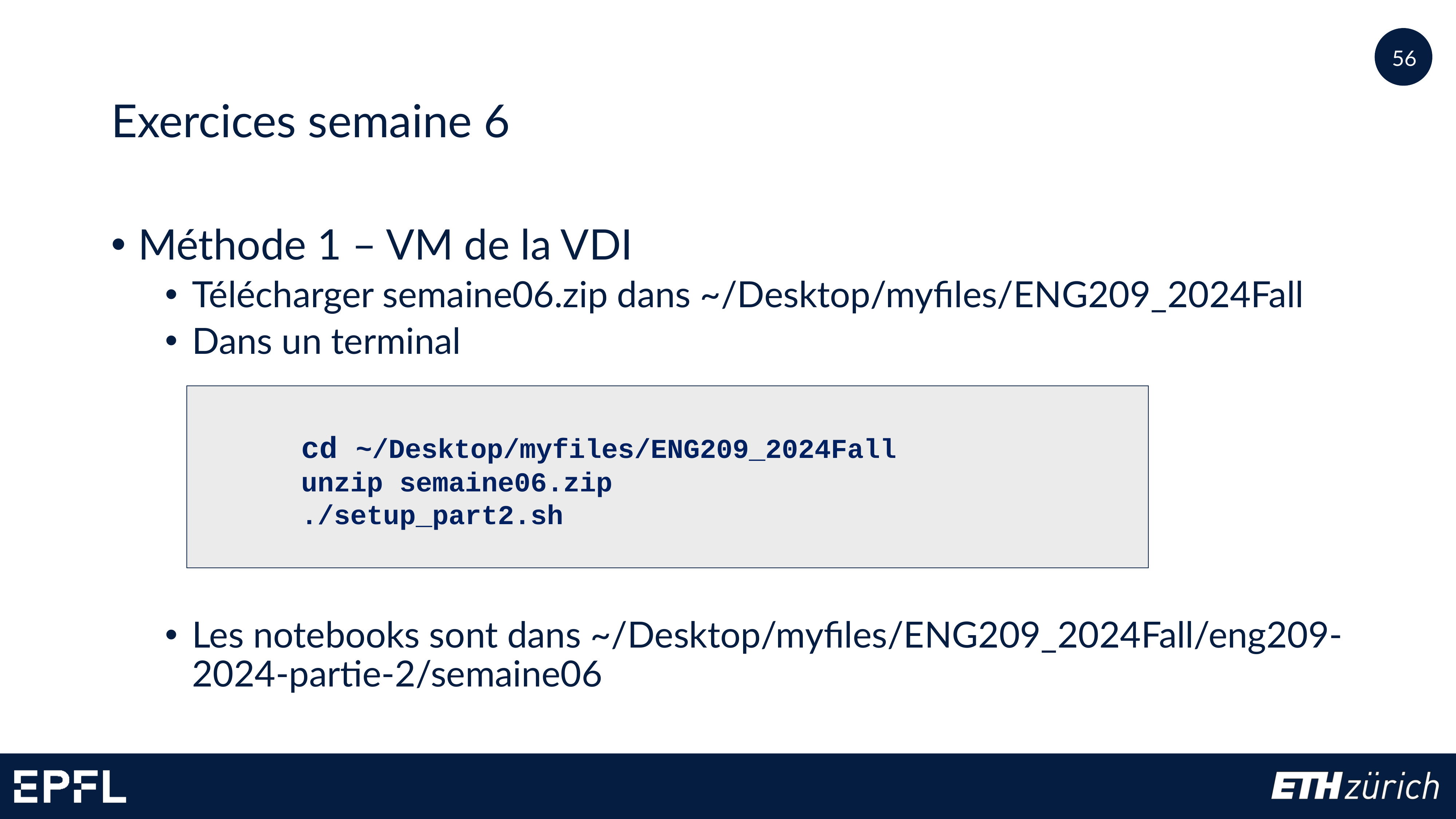

56
# Exercices semaine 6
Méthode 1 – VM de la VDI
Télécharger semaine06.zip dans ~/Desktop/myfiles/ENG209_2024Fall
Dans un terminal

Les notebooks sont dans ~/Desktop/myfiles/ENG209_2024Fall/eng209-2024-partie-2/semaine06

cd ~/Desktop/myfiles/ENG209_2024Fall
unzip semaine06.zip
./setup_part2.sh